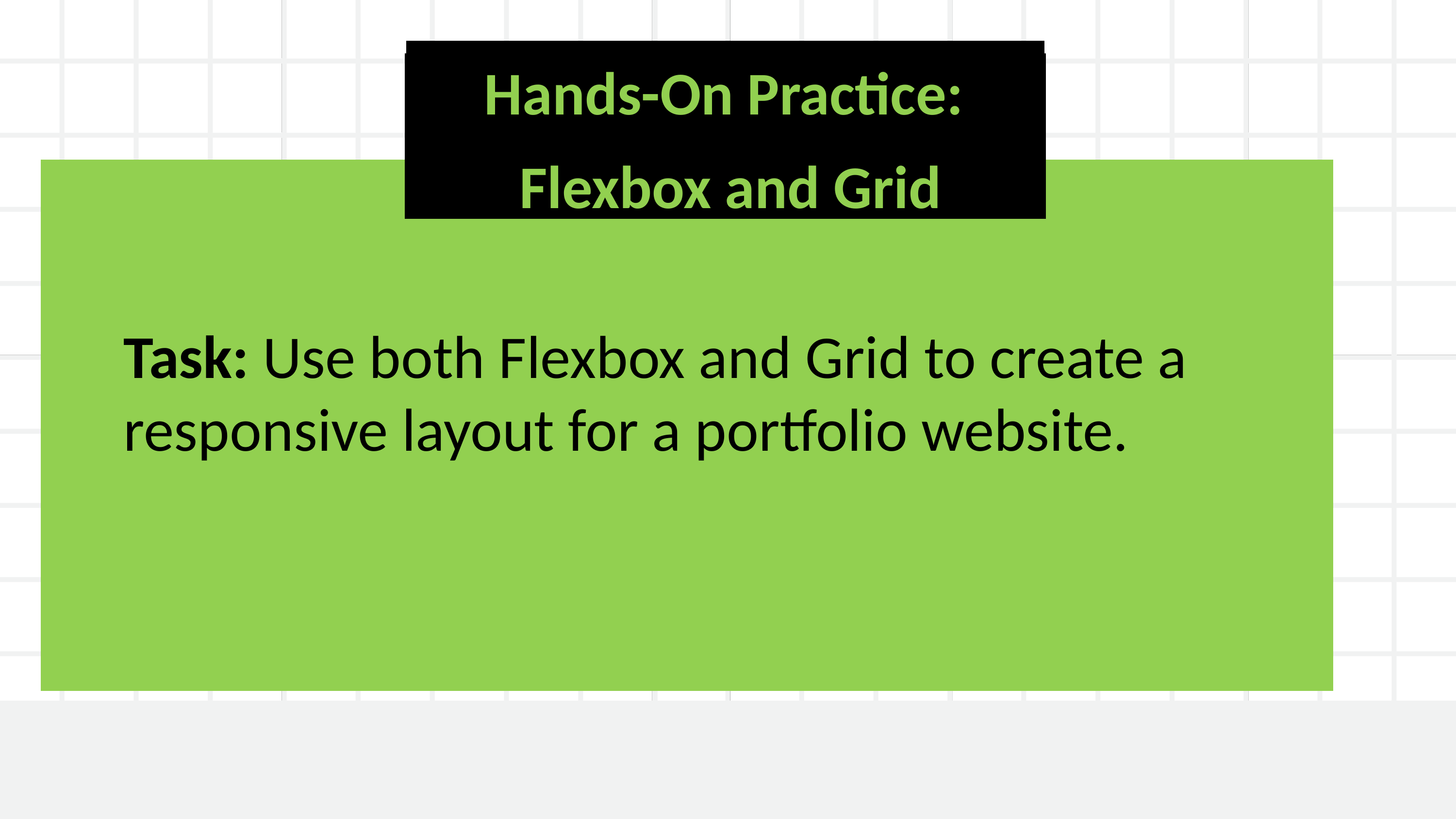

Hands-On Practice:
Flexbox and Grid

Task: Use both Flexbox and Grid to create a responsive layout for a portfolio website.